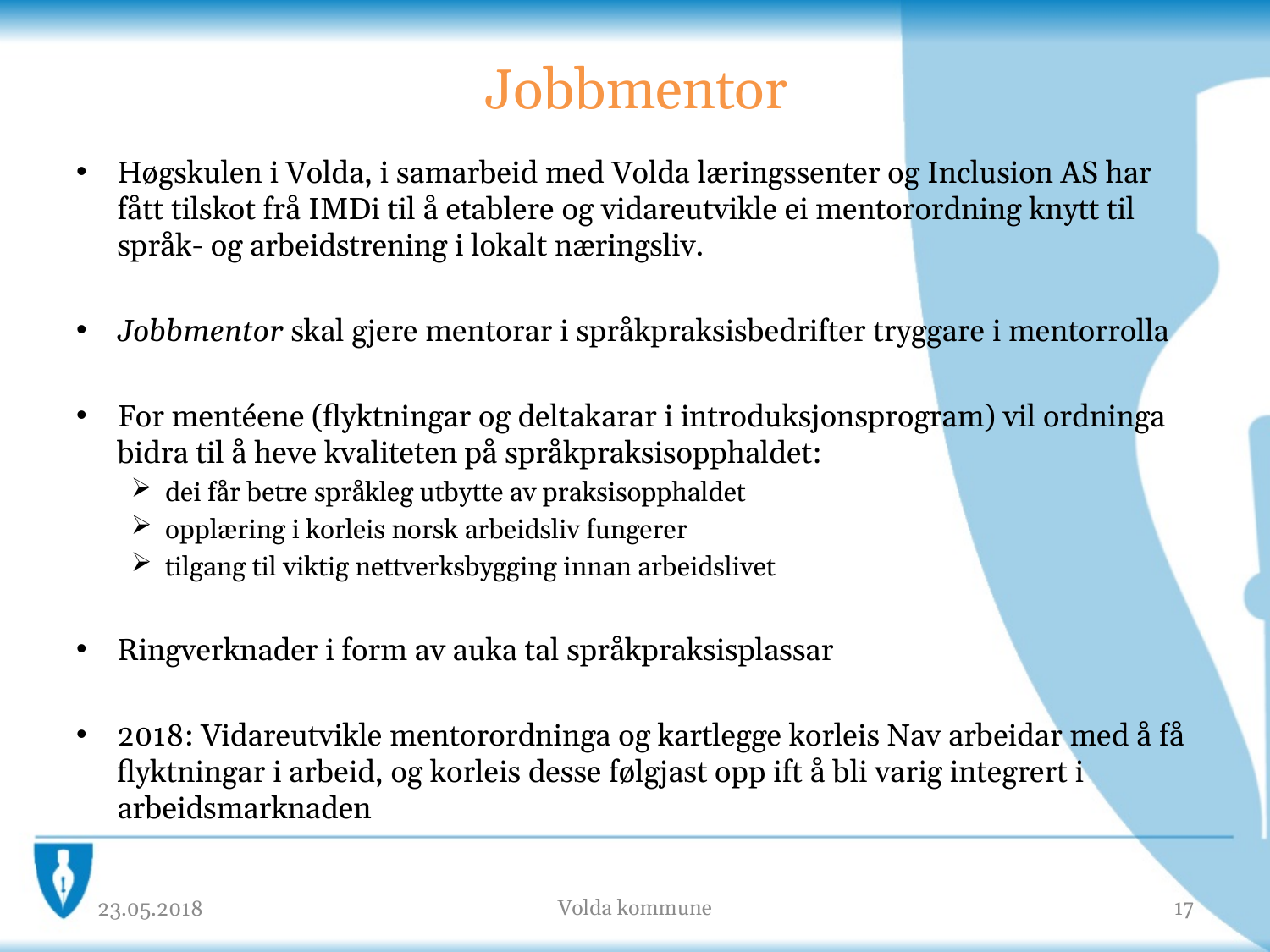

# Jobbmentor
Høgskulen i Volda, i samarbeid med Volda læringssenter og Inclusion AS har fått tilskot frå IMDi til å etablere og vidareutvikle ei mentorordning knytt til språk- og arbeidstrening i lokalt næringsliv.

Jobbmentor skal gjere mentorar i språkpraksisbedrifter tryggare i mentorrolla

For mentéene (flyktningar og deltakarar i introduksjonsprogram) vil ordninga bidra til å heve kvaliteten på språkpraksisopphaldet:
dei får betre språkleg utbytte av praksisopphaldet
opplæring i korleis norsk arbeidsliv fungerer
tilgang til viktig nettverksbygging innan arbeidslivet

Ringverknader i form av auka tal språkpraksisplassar

2018: Vidareutvikle mentorordninga og kartlegge korleis Nav arbeidar med å få flyktningar i arbeid, og korleis desse følgjast opp ift å bli varig integrert i arbeidsmarknaden

23.05.2018
Volda kommune
17